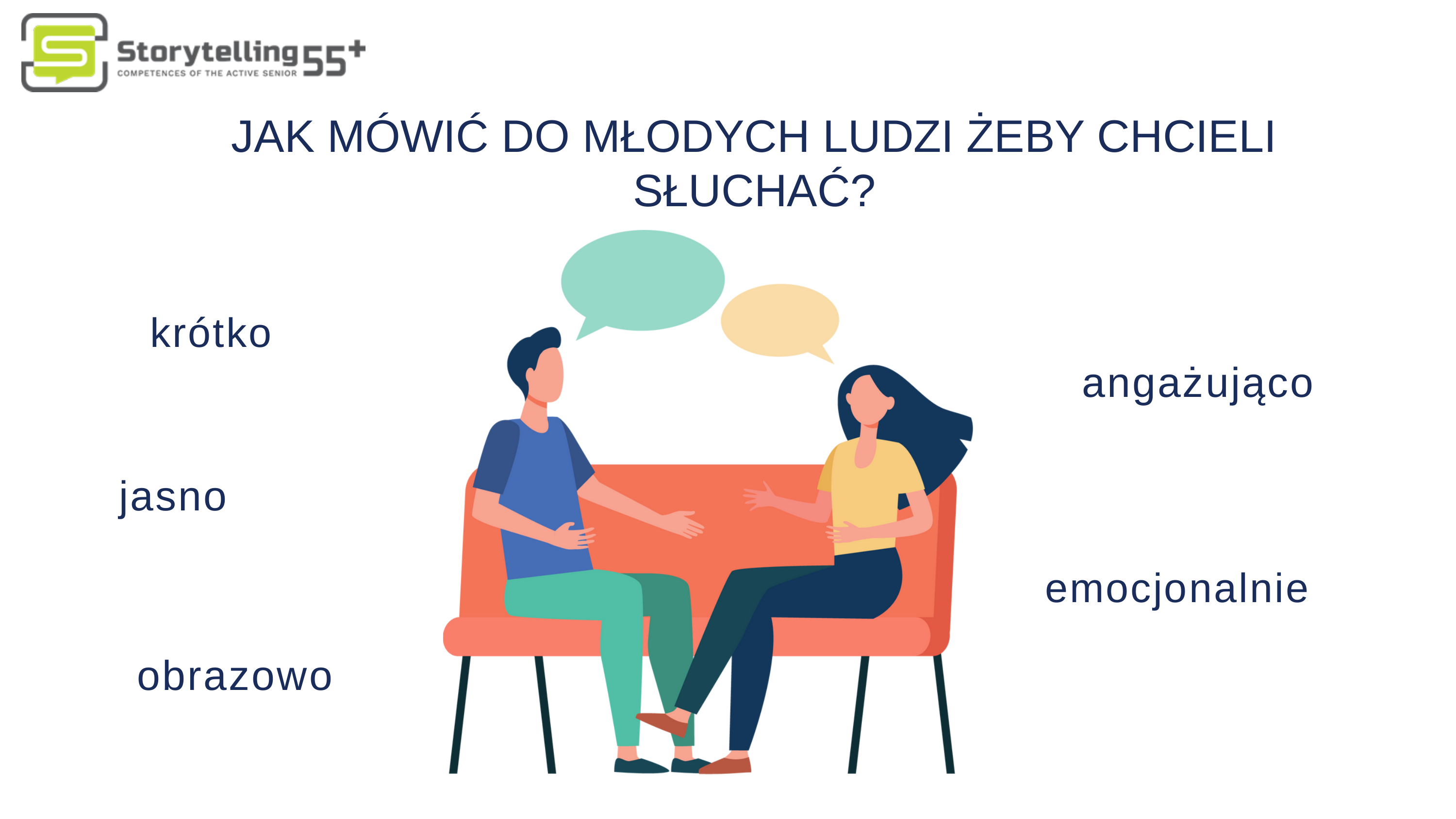

JAK MÓWIĆ DO MŁODYCH LUDZI ŻEBY CHCIELI SŁUCHAĆ?

krótko
angażująco
jasno
emocjonalnie
obrazowo